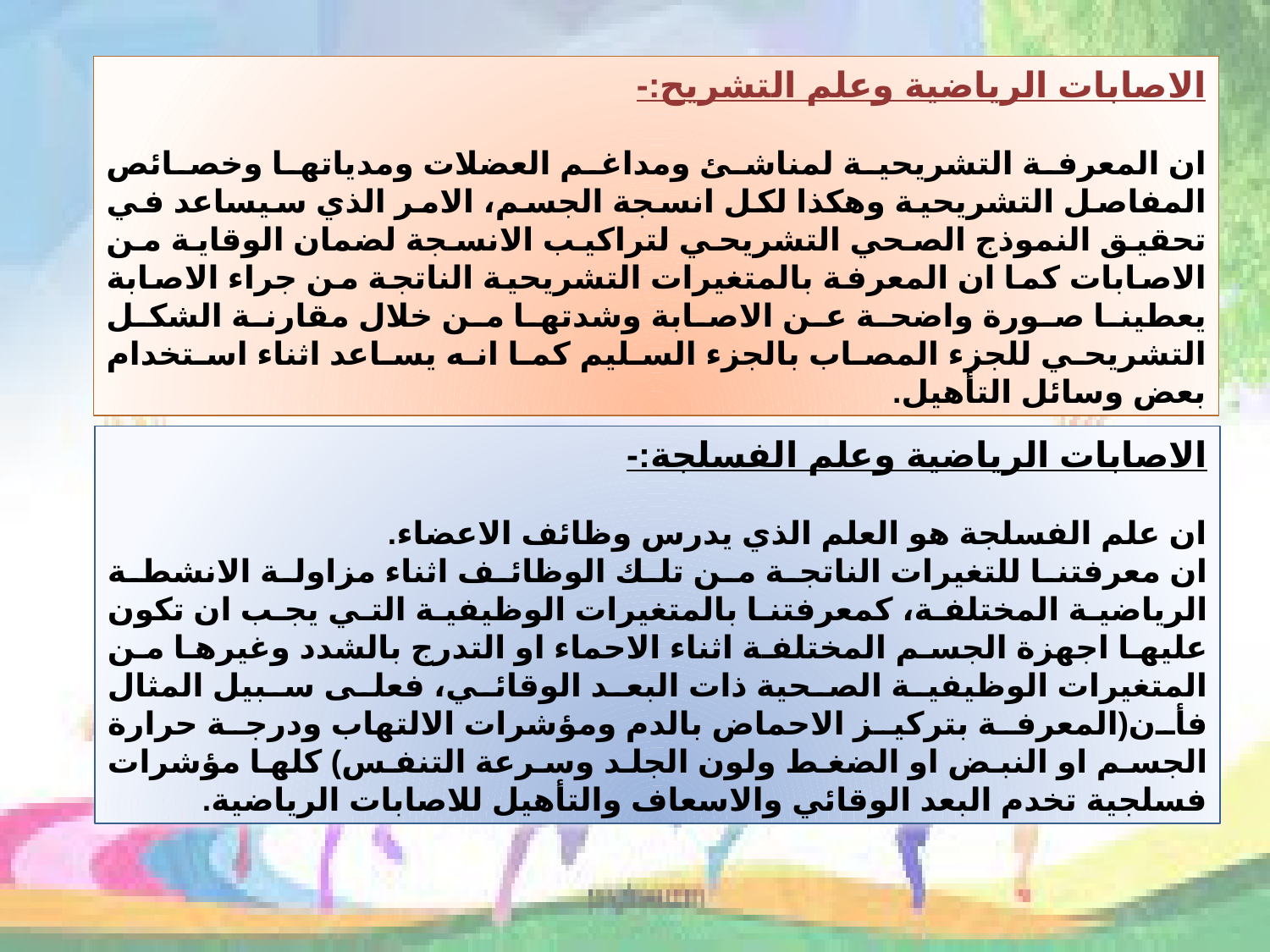

الاصابات الرياضية وعلم التشريح:-

ان المعرفة التشريحية لمناشئ ومداغم العضلات ومدياتها وخصائص المفاصل التشريحية وهكذا لكل انسجة الجسم، الامر الذي سيساعد في تحقيق النموذج الصحي التشريحي لتراكيب الانسجة لضمان الوقاية من الاصابات كما ان المعرفة بالمتغيرات التشريحية الناتجة من جراء الاصابة يعطينا صورة واضحة عن الاصابة وشدتها من خلال مقارنة الشكل التشريحي للجزء المصاب بالجزء السليم كما انه يساعد اثناء استخدام بعض وسائل التأهيل.
الاصابات الرياضية وعلم الفسلجة:-

ان علم الفسلجة هو العلم الذي يدرس وظائف الاعضاء.
ان معرفتنا للتغيرات الناتجة من تلك الوظائف اثناء مزاولة الانشطة الرياضية المختلفة، كمعرفتنا بالمتغيرات الوظيفية التي يجب ان تكون عليها اجهزة الجسم المختلفة اثناء الاحماء او التدرج بالشدد وغيرها من المتغيرات الوظيفية الصحية ذات البعد الوقائي، فعلى سبيل المثال فأن(المعرفة بتركيز الاحماض بالدم ومؤشرات الالتهاب ودرجة حرارة الجسم او النبض او الضغط ولون الجلد وسرعة التنفس) كلها مؤشرات فسلجية تخدم البعد الوقائي والاسعاف والتأهيل للاصابات الرياضية.